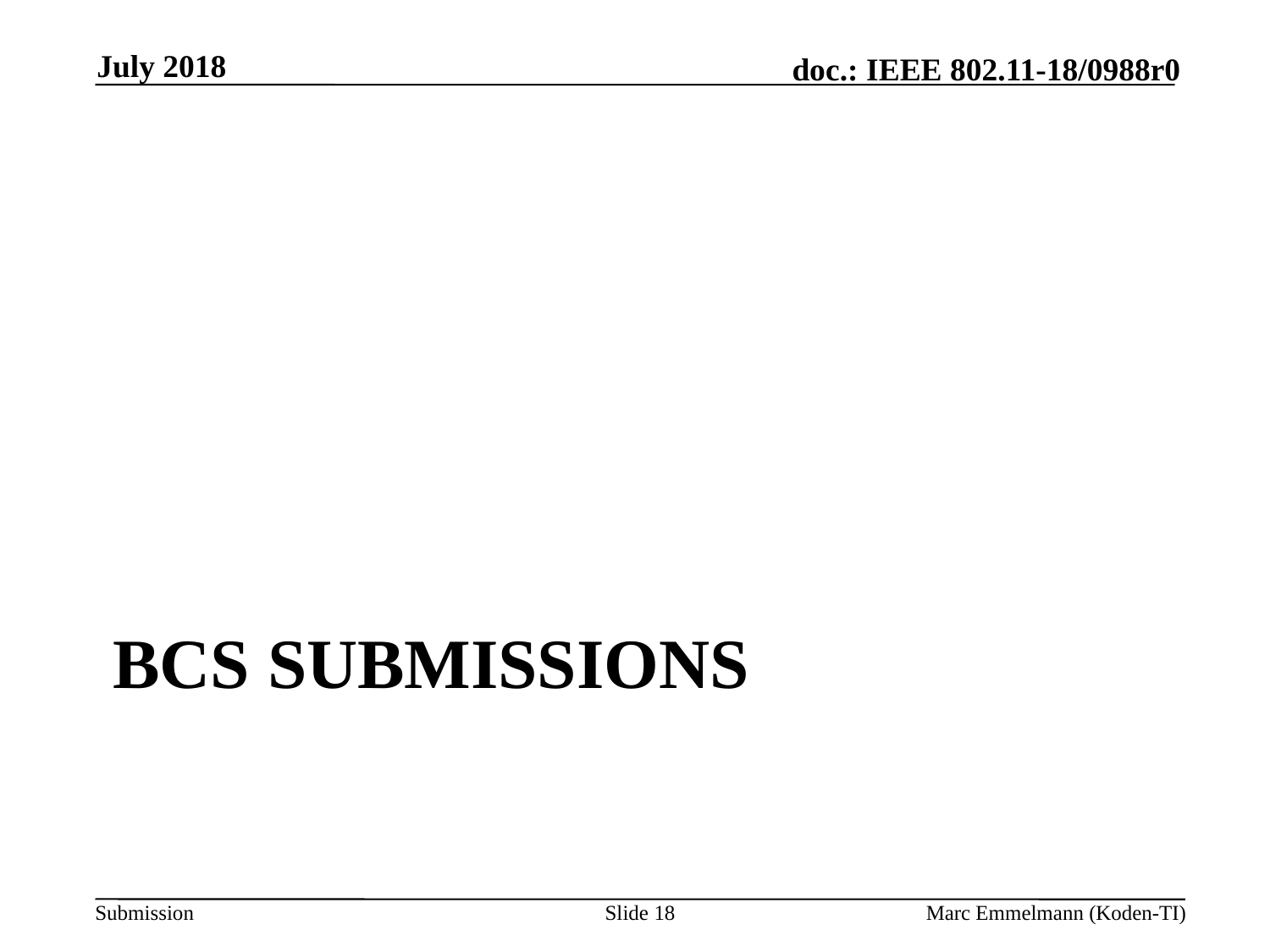

July 2018

# BCS Submissions
Slide 18
Marc Emmelmann (Koden-TI)